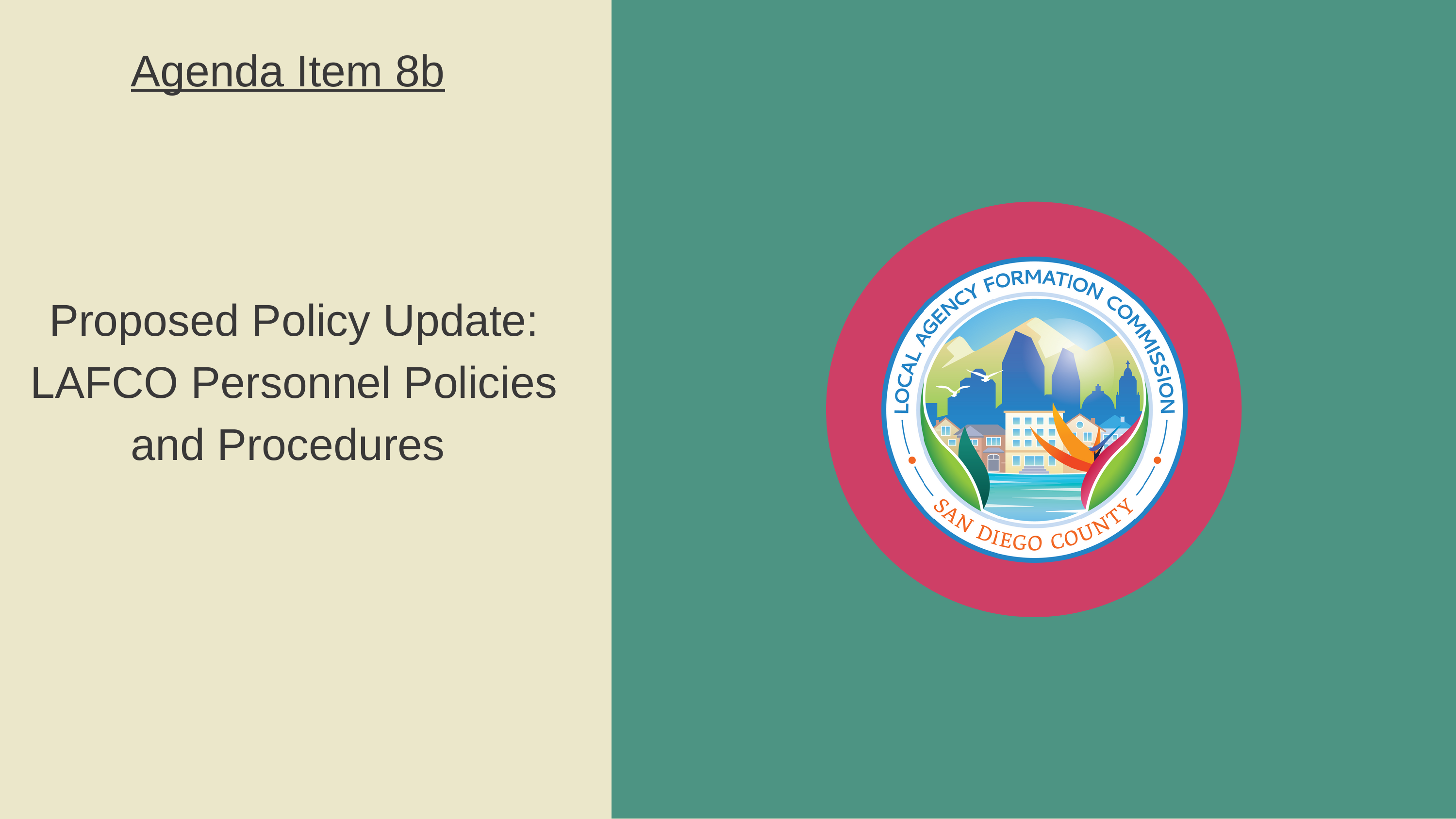

Agenda Item 8b

Proposed Policy Update:
LAFCO Personnel Policies and Procedures